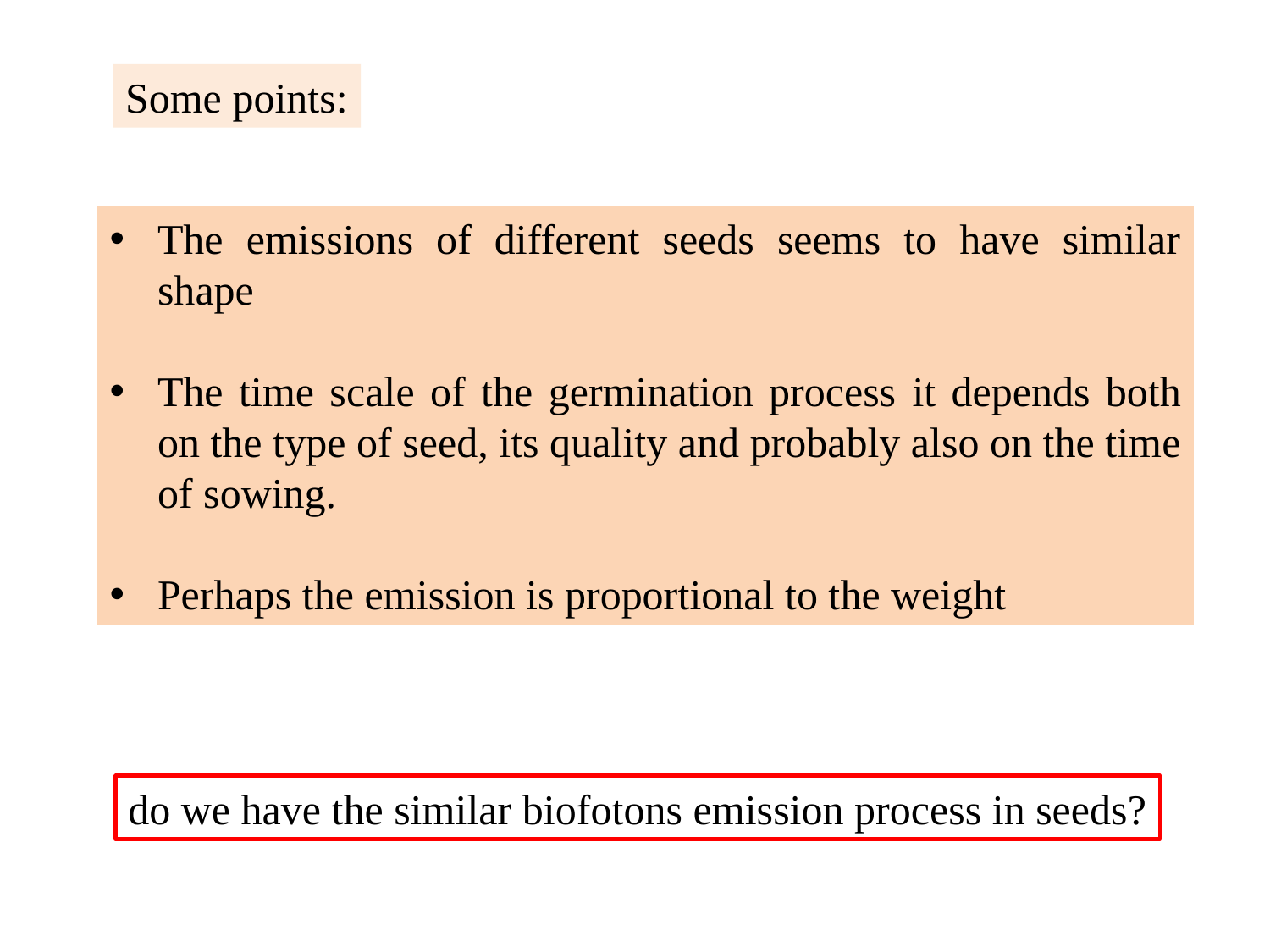

Some points:
The emissions of different seeds seems to have similar shape

The time scale of the germination process it depends both on the type of seed, its quality and probably also on the time of sowing.

Perhaps the emission is proportional to the weight
do we have the similar biofotons emission process in seeds?